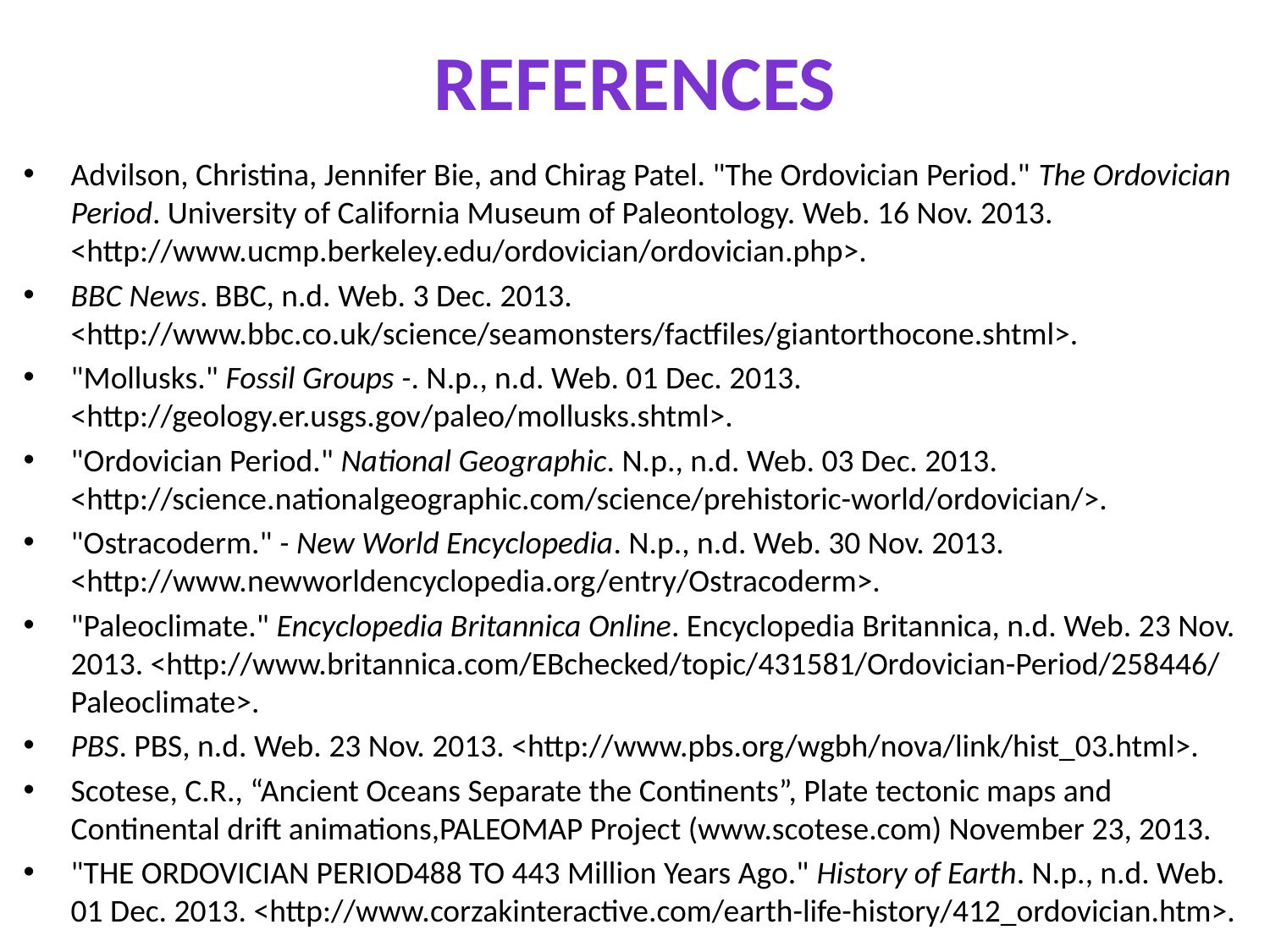

# References
Advilson, Christina, Jennifer Bie, and Chirag Patel. "The Ordovician Period." The Ordovician Period. University of California Museum of Paleontology. Web. 16 Nov. 2013. <http://www.ucmp.berkeley.edu/ordovician/ordovician.php>.
BBC News. BBC, n.d. Web. 3 Dec. 2013. <http://www.bbc.co.uk/science/seamonsters/factfiles/giantorthocone.shtml>.
"Mollusks." Fossil Groups -. N.p., n.d. Web. 01 Dec. 2013. <http://geology.er.usgs.gov/paleo/mollusks.shtml>.
"Ordovician Period." National Geographic. N.p., n.d. Web. 03 Dec. 2013. <http://science.nationalgeographic.com/science/prehistoric-world/ordovician/>.
"Ostracoderm." - New World Encyclopedia. N.p., n.d. Web. 30 Nov. 2013. <http://www.newworldencyclopedia.org/entry/Ostracoderm>.
"Paleoclimate." Encyclopedia Britannica Online. Encyclopedia Britannica, n.d. Web. 23 Nov. 2013. <http://www.britannica.com/EBchecked/topic/431581/Ordovician-Period/258446/Paleoclimate>.
PBS. PBS, n.d. Web. 23 Nov. 2013. <http://www.pbs.org/wgbh/nova/link/hist_03.html>.
Scotese, C.R., “Ancient Oceans Separate the Continents”, Plate tectonic maps and Continental drift animations,PALEOMAP Project (www.scotese.com) November 23, 2013.
"THE ORDOVICIAN PERIOD488 TO 443 Million Years Ago." History of Earth. N.p., n.d. Web. 01 Dec. 2013. <http://www.corzakinteractive.com/earth-life-history/412_ordovician.htm>.